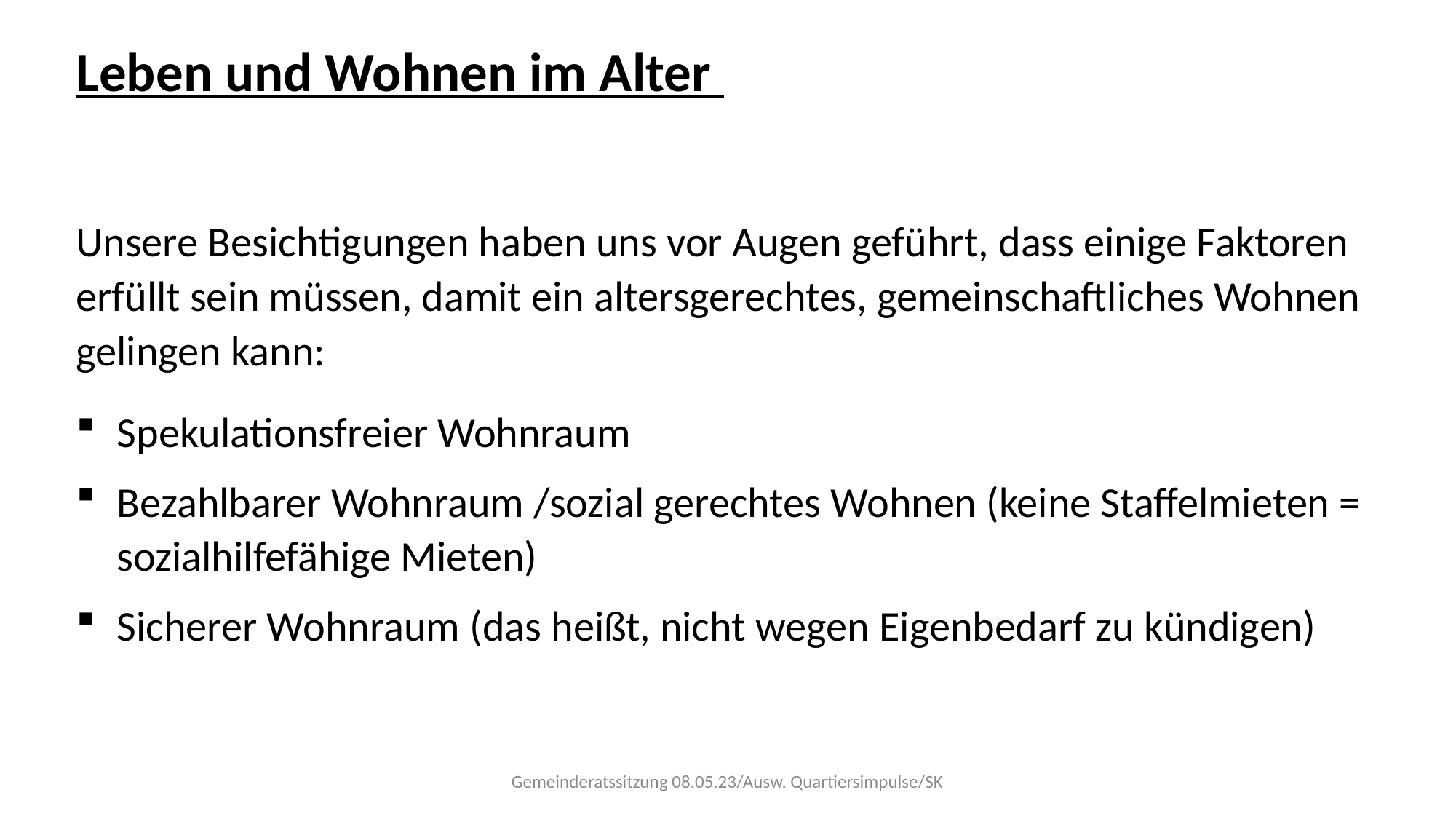

# Leben und Wohnen im Alter

Unsere Besichtigungen haben uns vor Augen geführt, dass einige Faktoren erfüllt sein müssen, damit ein altersgerechtes, gemeinschaftliches Wohnen gelingen kann:
Spekulationsfreier Wohnraum
Bezahlbarer Wohnraum /sozial gerechtes Wohnen (keine Staffelmieten = sozialhilfefähige Mieten)
Sicherer Wohnraum (das heißt, nicht wegen Eigenbedarf zu kündigen)
Gemeinderatssitzung 08.05.23/Ausw. Quartiersimpulse/SK